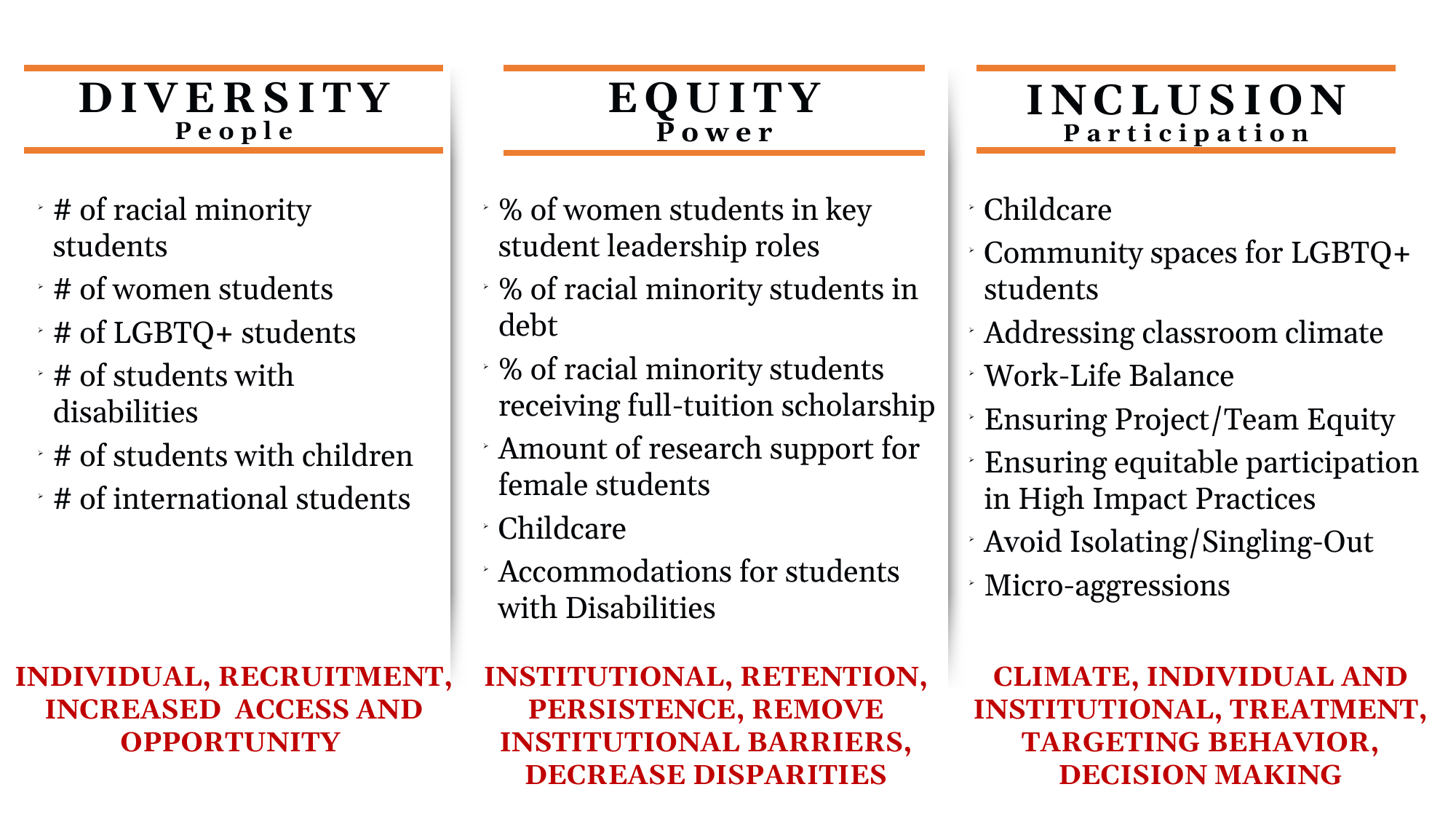

EQUITY
Power
% of women students in key student leadership roles
% of racial minority students in debt
% of racial minority students receiving full-tuition scholarship
Amount of research support for female students
Childcare
Accommodations for students with Disabilities

INCLUSION
Participation
Childcare
Community spaces for LGBTQ+ students
Addressing classroom climate
Work-Life Balance
Ensuring Project/Team Equity
Ensuring equitable participation in High Impact Practices
Avoid Isolating/Singling-Out
Micro-aggressions

DIVERSITY
People
# of racial minority students
# of women students
# of LGBTQ+ students
# of students with disabilities
# of students with children
# of international students

INDIVIDUAL, RECRUITMENT, INCREASED  ACCESS AND OPPORTUNITY
INSTITUTIONAL, RETENTION, PERSISTENCE, REMOVE INSTITUTIONAL BARRIERS, DECREASE DISPARITIES
CLIMATE, INDIVIDUAL AND INSTITUTIONAL, TREATMENT, TARGETING BEHAVIOR, DECISION MAKING